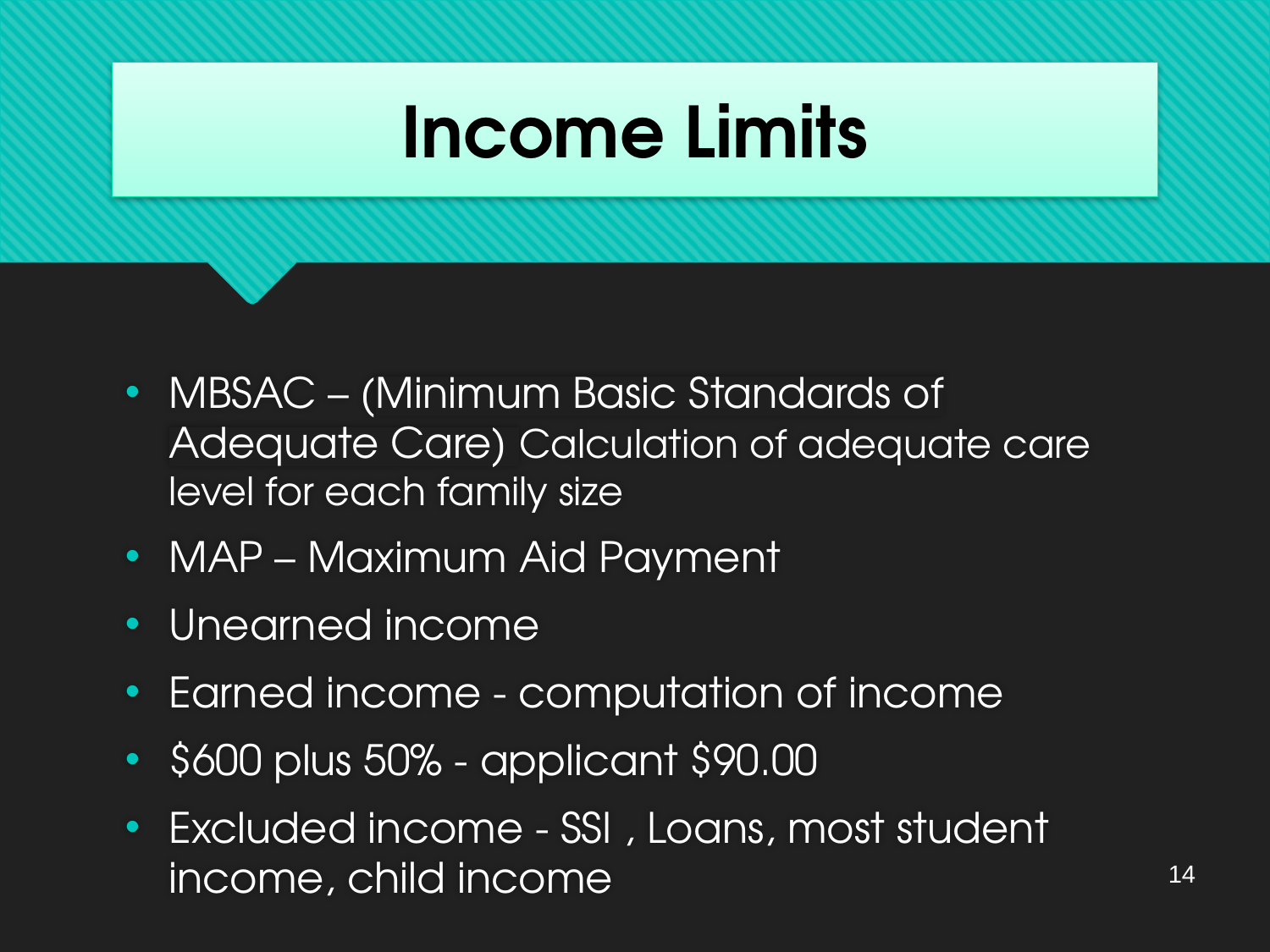

# Income Limits
MBSAC – (Minimum Basic Standards of Adequate Care) Calculation of adequate care level for each family size
MAP – Maximum Aid Payment
Unearned income
Earned income - computation of income
$600 plus 50% - applicant $90.00
Excluded income - SSI , Loans, most student income, child income

14